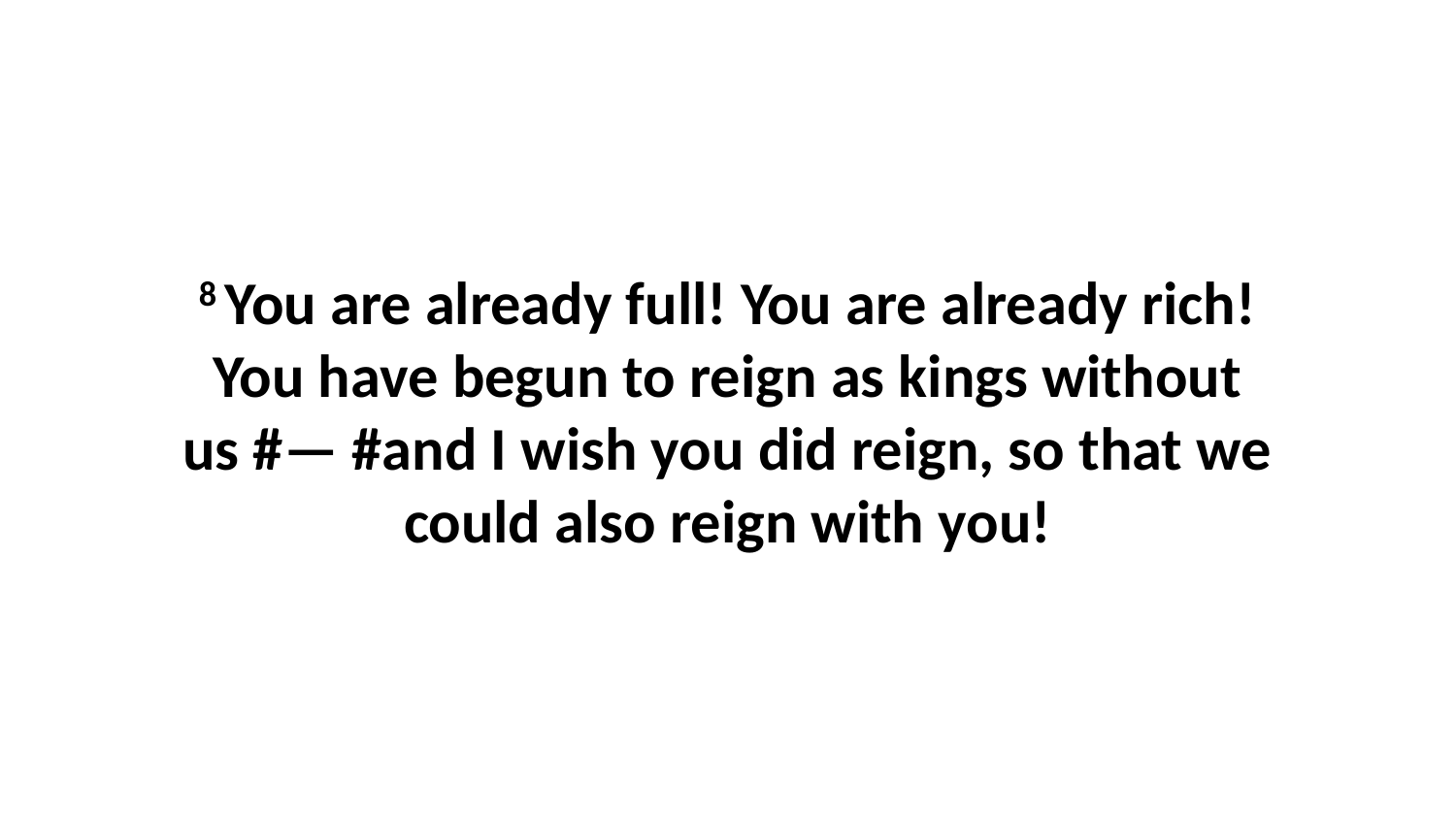

8 You are already full! You are already rich! You have begun to reign as kings without us #— #and I wish you did reign, so that we could also reign with you!